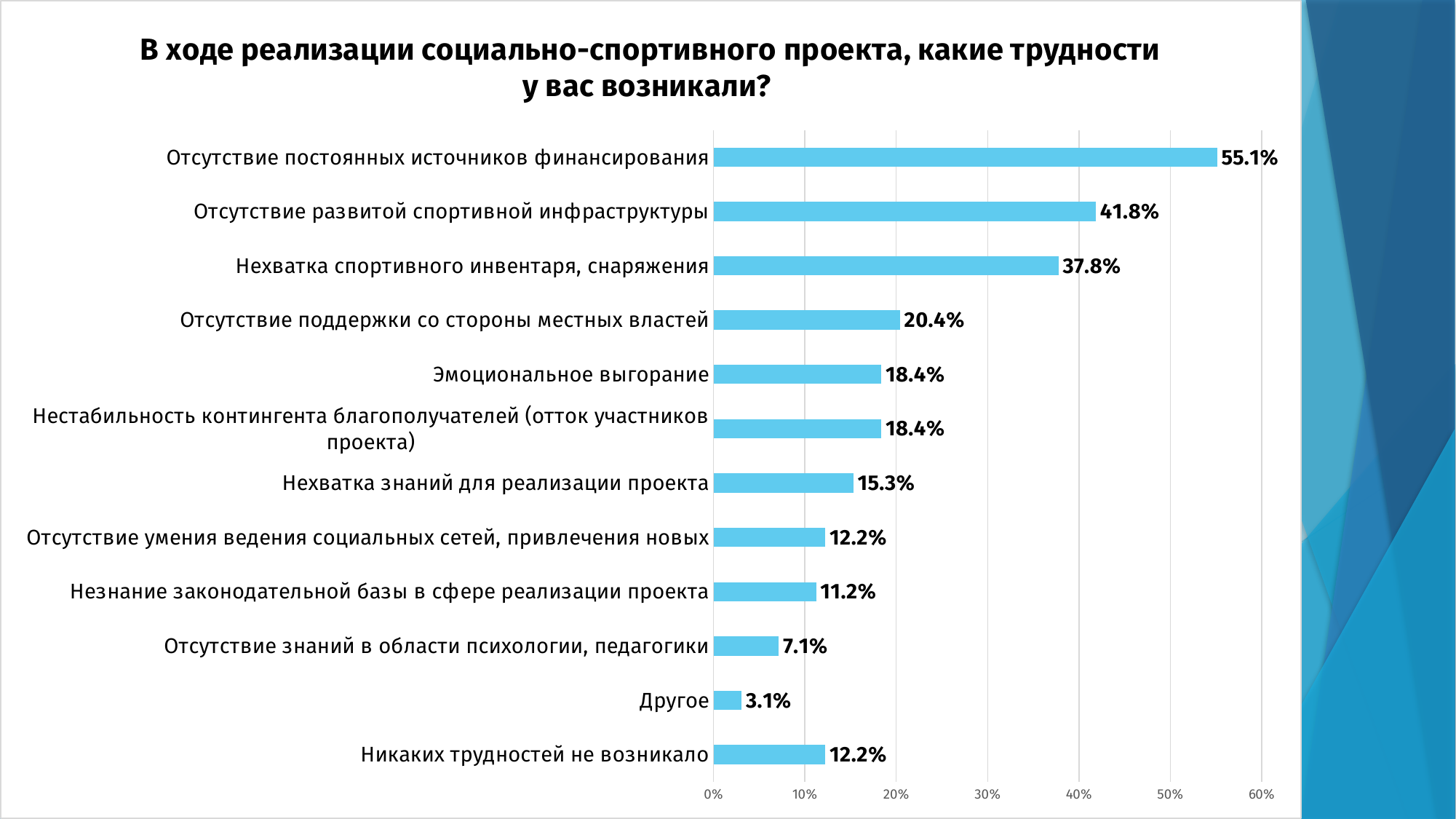

### Chart: В ходе реализации социально-спортивного проекта, какие трудности у вас возникали?

| Category |  |
|---|---|
| Никаких трудностей не возникало | 0.1224489795918367 |
| Другое | 0.030612244897959193 |
| Отсутствие знаний в области психологии, педагогики | 0.07142857142857144 |
| Незнание законодательной базы в сфере реализации проекта | 0.11224489795918367 |
| Отсутствие умения ведения социальных сетей, привлечения новых | 0.1224489795918367 |
| Нехватка знаний для реализации проекта | 0.15306122448979598 |
| Нестабильность контингента благополучателей (отток участников проекта) | 0.1836734693877551 |
| Эмоциональное выгорание | 0.1836734693877551 |
| Отсутствие поддержки со стороны местных властей | 0.20408163265306123 |
| Нехватка спортивного инвентаря, снаряжения | 0.37755102040816324 |
| Отсутствие развитой спортивной инфраструктуры | 0.41836734693877564 |
| Отсутствие постоянных источников финансирования | 0.5510204081632653 |